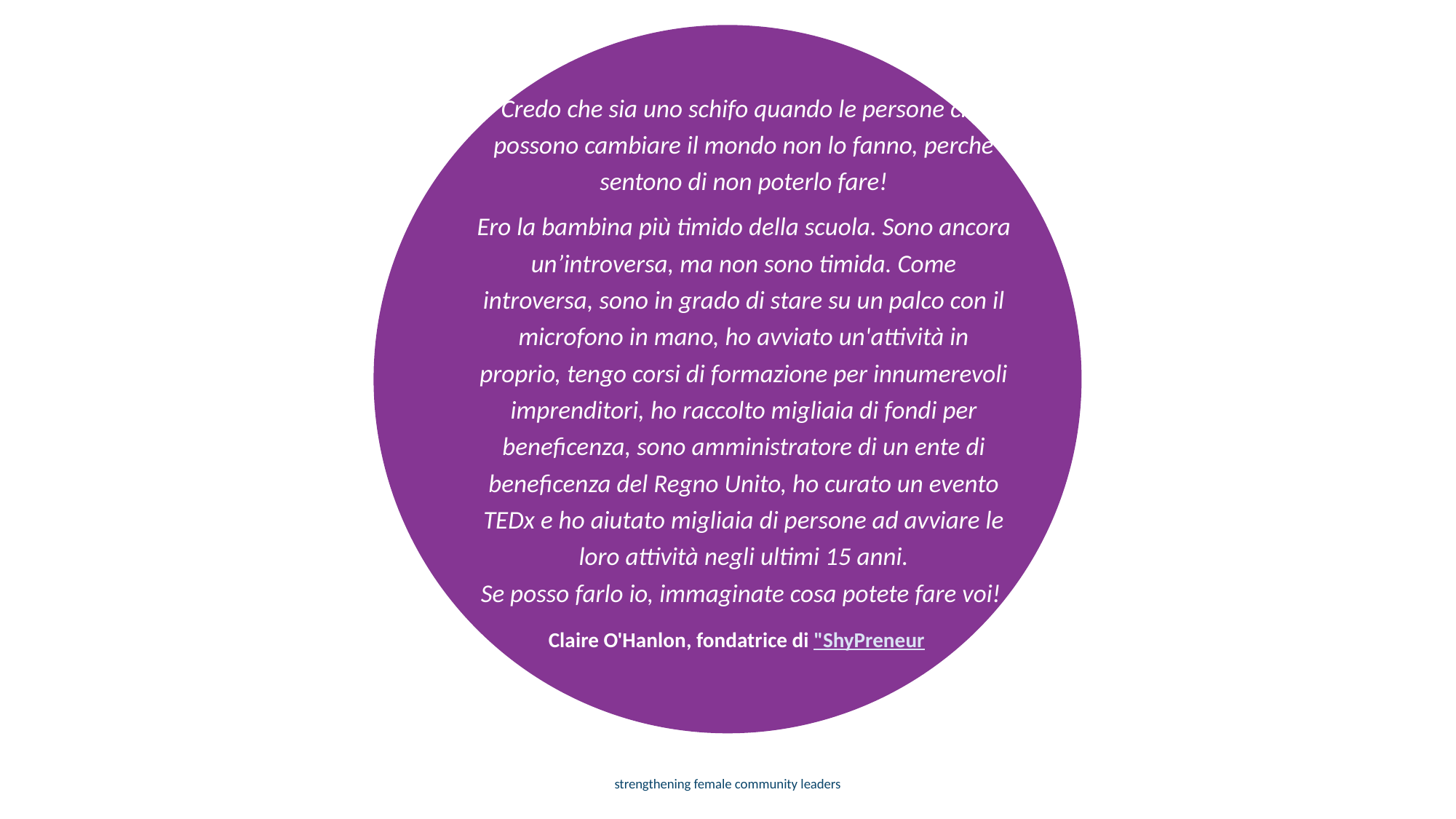

Credo che sia uno schifo quando le persone che possono cambiare il mondo non lo fanno, perché sentono di non poterlo fare!
Ero la bambina più timido della scuola. Sono ancora un’introversa, ma non sono timida. Come introversa, sono in grado di stare su un palco con il microfono in mano, ho avviato un'attività in proprio, tengo corsi di formazione per innumerevoli imprenditori, ho raccolto migliaia di fondi per beneficenza, sono amministratore di un ente di beneficenza del Regno Unito, ho curato un evento TEDx e ho aiutato migliaia di persone ad avviare le loro attività negli ultimi 15 anni.
Se posso farlo io, immaginate cosa potete fare voi!
Claire O'Hanlon, fondatrice di "ShyPreneur